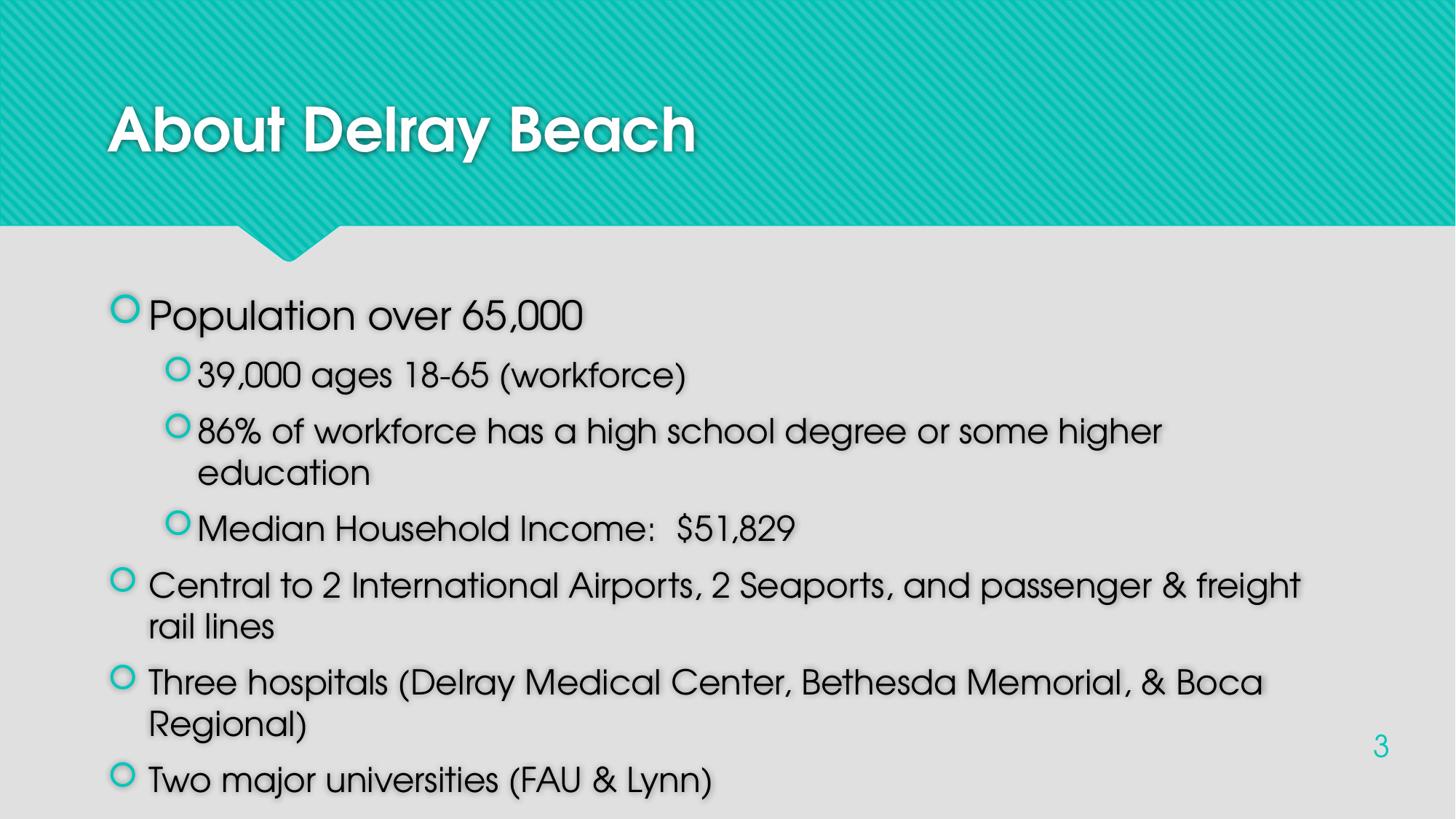

# About Delray Beach
Population over 65,000
39,000 ages 18-65 (workforce)
86% of workforce has a high school degree or some higher education
Median Household Income:  $51,829
Central to 2 International Airports, 2 Seaports, and passenger & freight rail lines
Three hospitals (Delray Medical Center, Bethesda Memorial, & Boca Regional)
Two major universities (FAU & Lynn)

3